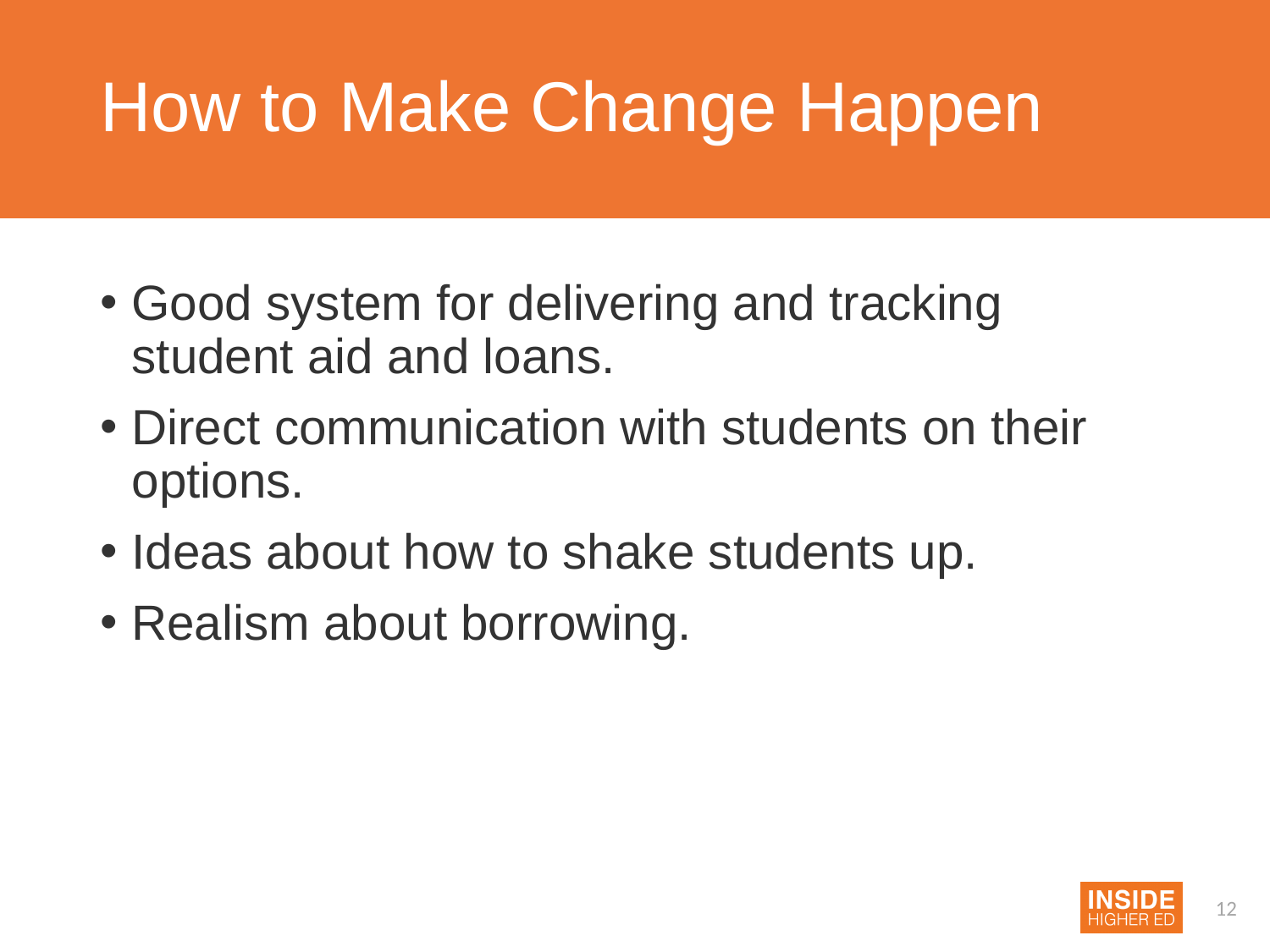

# How to Make Change Happen
Good system for delivering and tracking student aid and loans.
Direct communication with students on their options.
Ideas about how to shake students up.
Realism about borrowing.